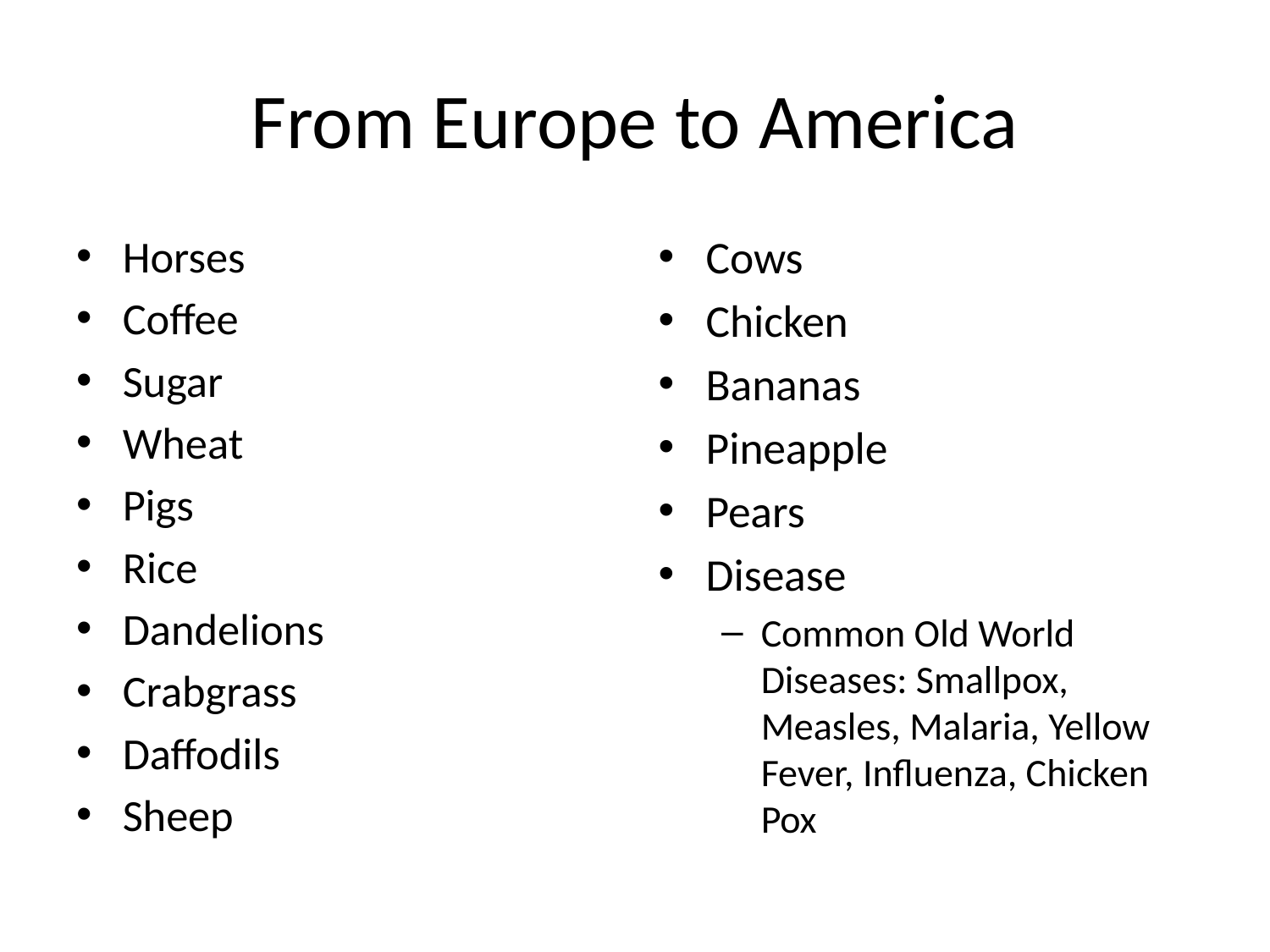

# From Europe to America
Horses
Coffee
Sugar
Wheat
Pigs
Rice
Dandelions
Crabgrass
Daffodils
Sheep

Cows
Chicken
Bananas
Pineapple
Pears
Disease
Common Old World Diseases: Smallpox, Measles, Malaria, Yellow Fever, Influenza, Chicken Pox